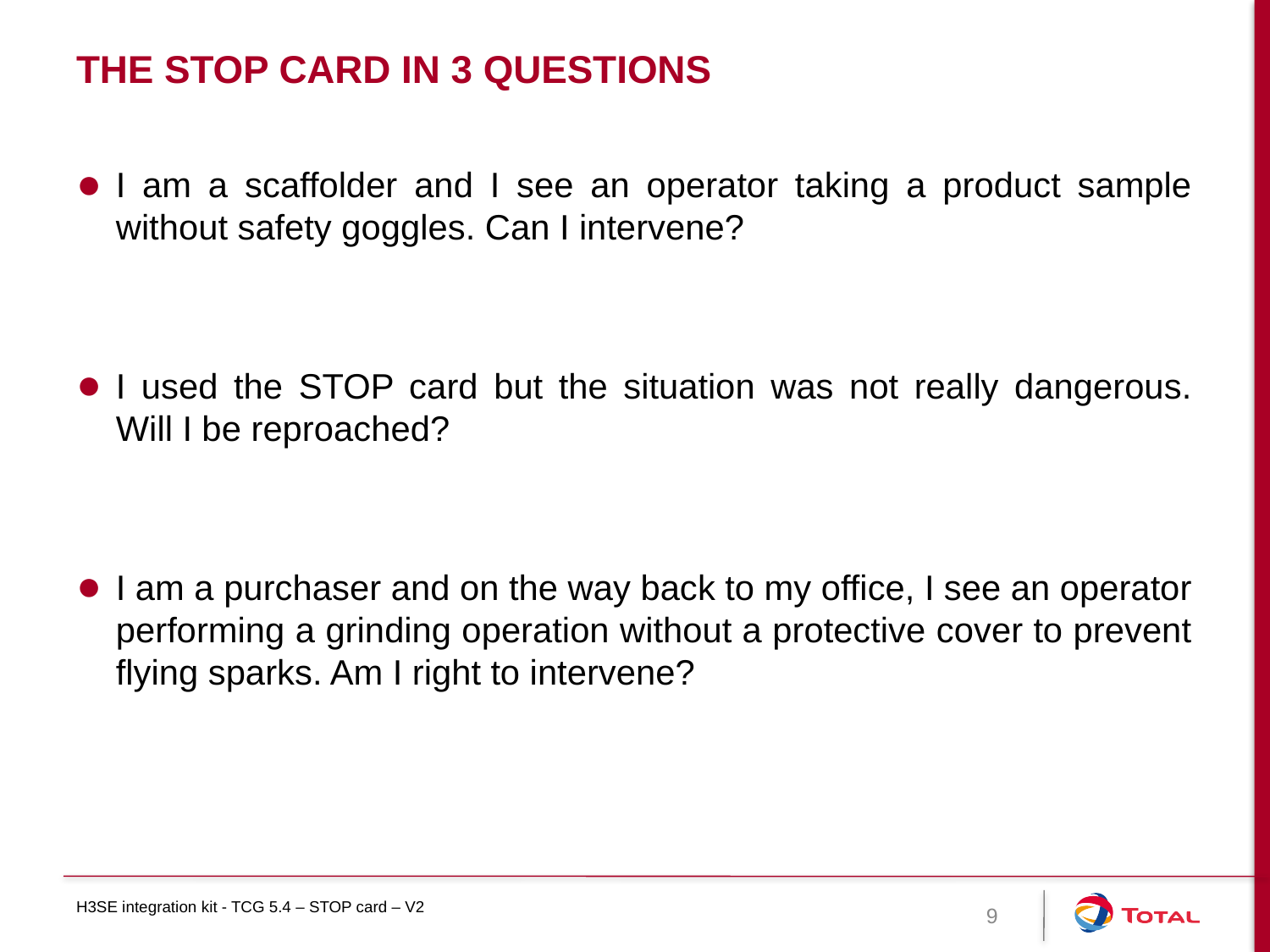

# THE STOP CARD IN 3 QUESTIONS
I am a scaffolder and I see an operator taking a product sample without safety goggles. Can I intervene?

I used the STOP card but the situation was not really dangerous. Will I be reproached?

I am a purchaser and on the way back to my office, I see an operator performing a grinding operation without a protective cover to prevent flying sparks. Am I right to intervene?
H3SE integration kit - TCG 5.4 – STOP card – V2
9